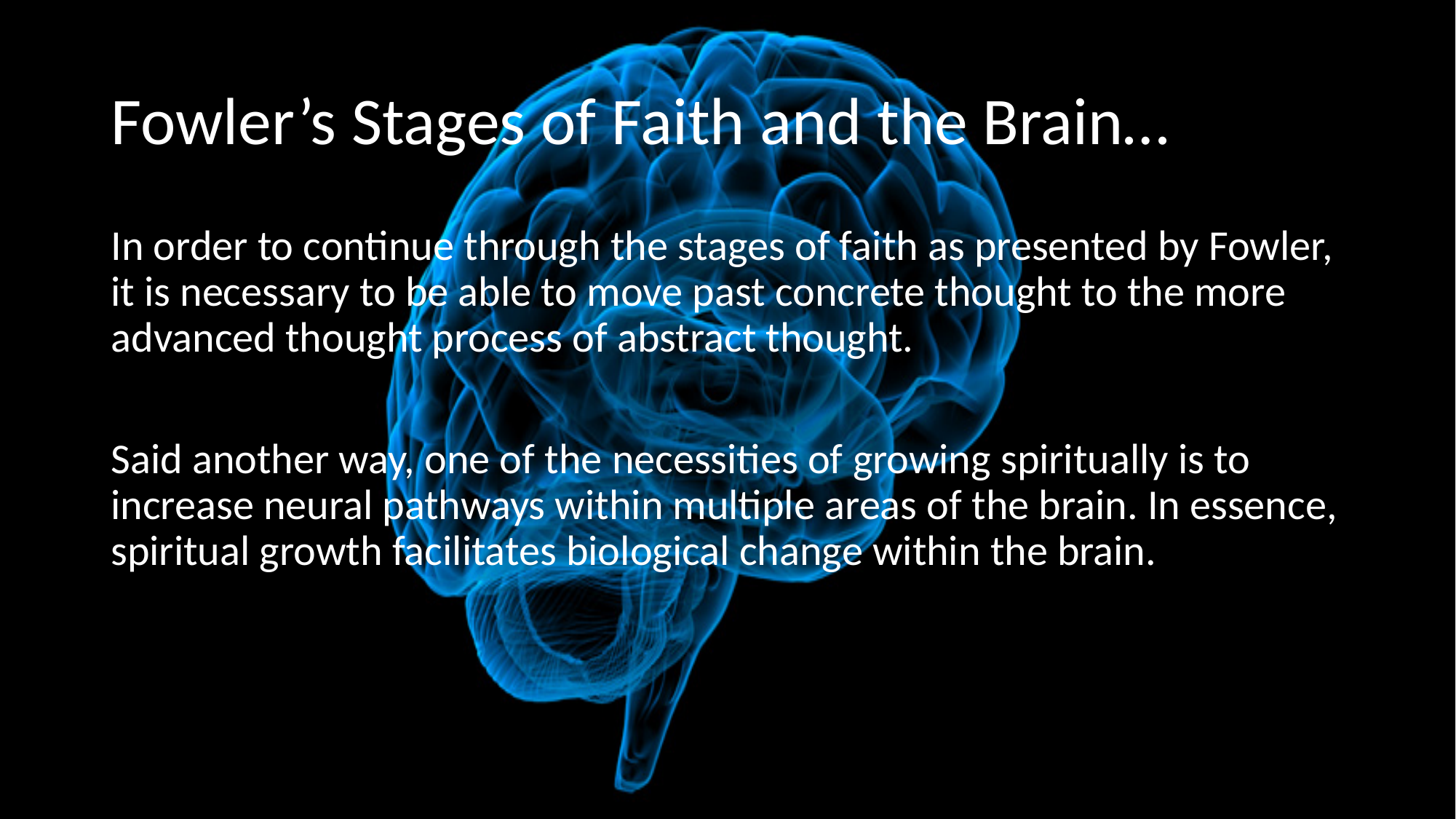

# Fowler’s Stages of Faith and the Brain…
In order to continue through the stages of faith as presented by Fowler, it is necessary to be able to move past concrete thought to the more advanced thought process of abstract thought.

Said another way, one of the necessities of growing spiritually is to increase neural pathways within multiple areas of the brain. In essence, spiritual growth facilitates biological change within the brain.